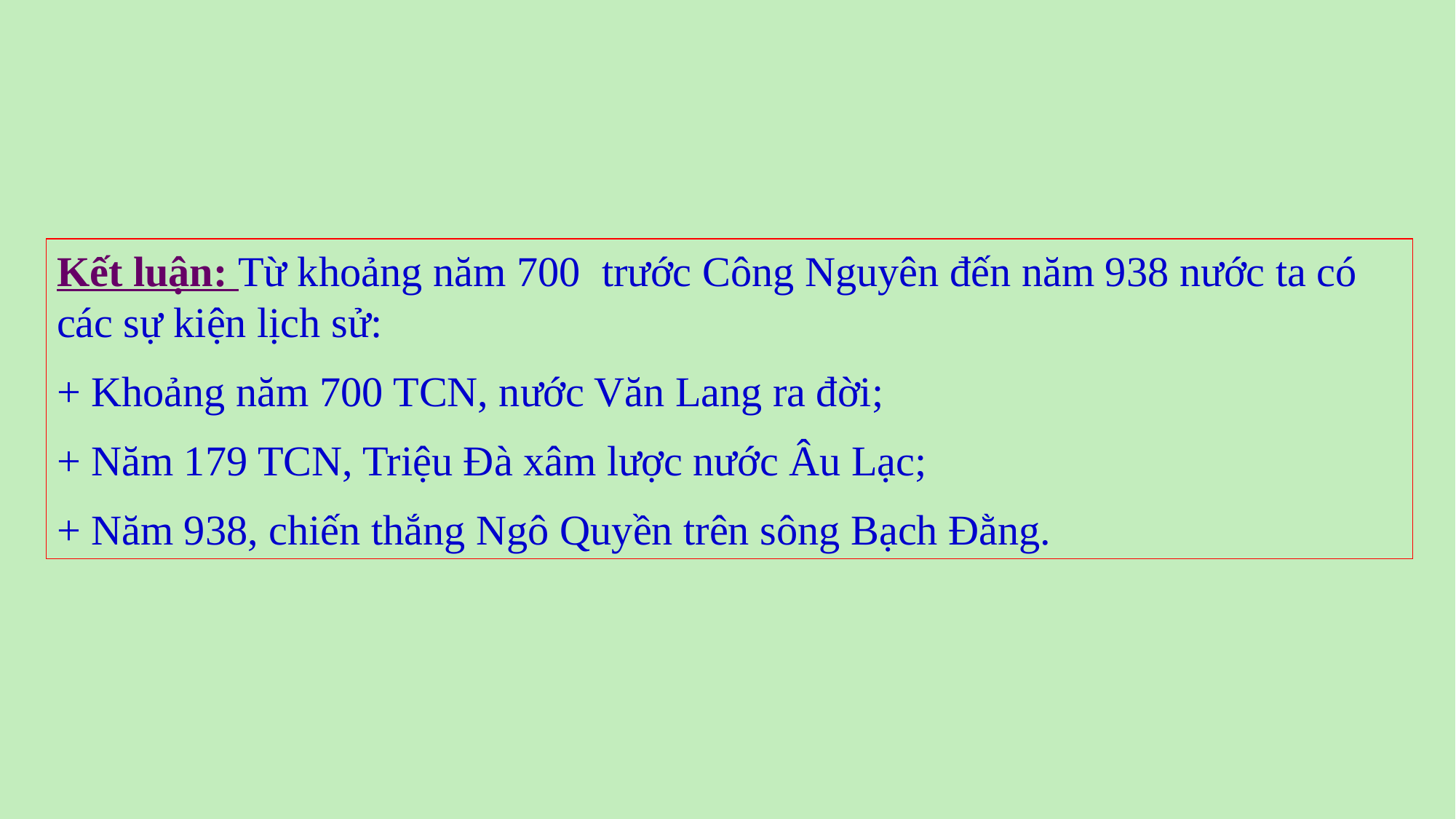

Kết luận: Từ khoảng năm 700  trước Công Nguyên đến năm 938 nước ta có các sự kiện lịch sử:
+ Khoảng năm 700 TCN, nước Văn Lang ra đời;
+ Năm 179 TCN, Triệu Đà xâm lược nước Âu Lạc;
+ Năm 938, chiến thắng Ngô Quyền trên sông Bạch Đằng.